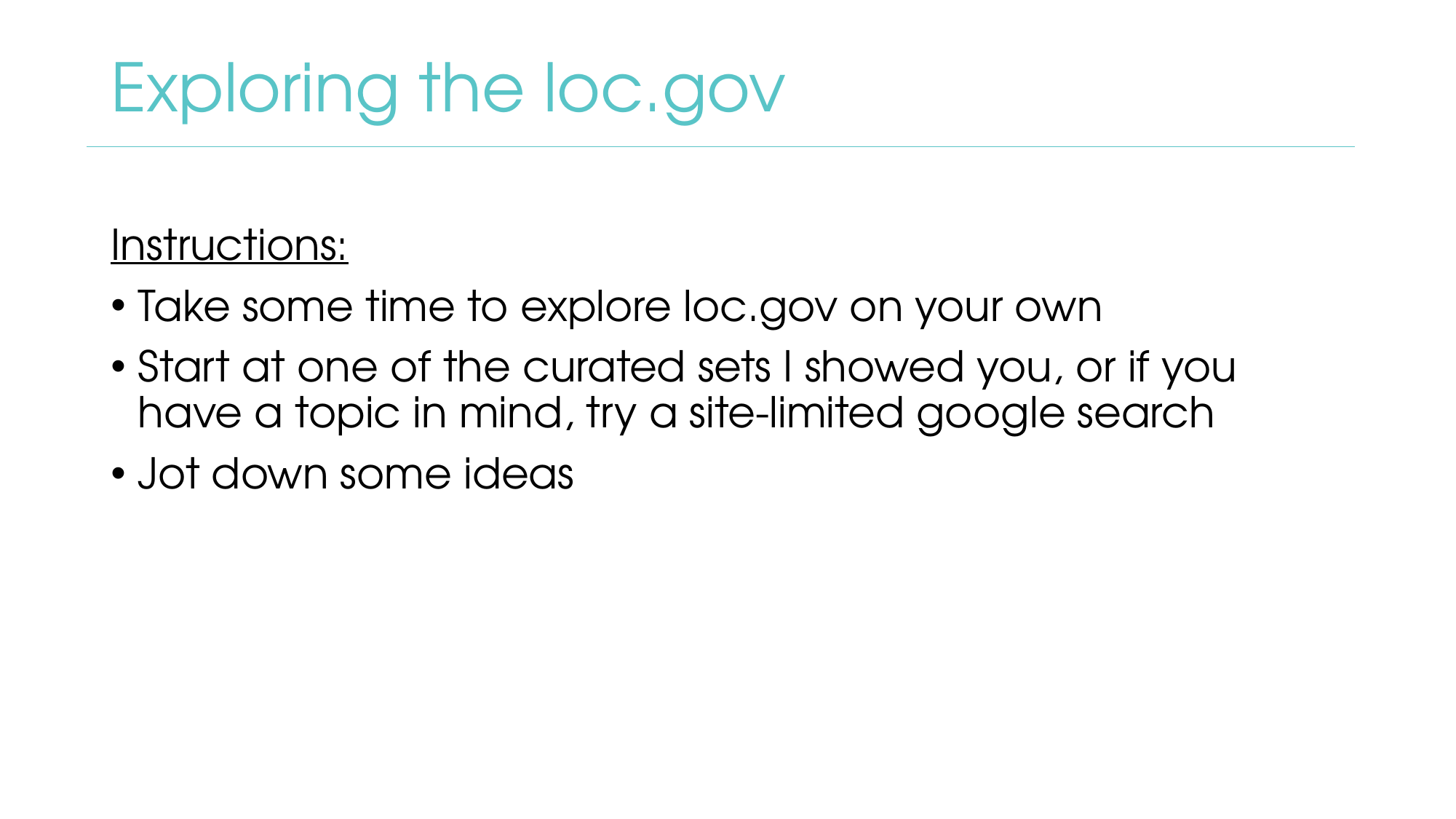

# Exploring the loc.gov
Instructions:
Take some time to explore loc.gov on your own
Start at one of the curated sets I showed you, or if you have a topic in mind, try a site-limited google search
Jot down some ideas